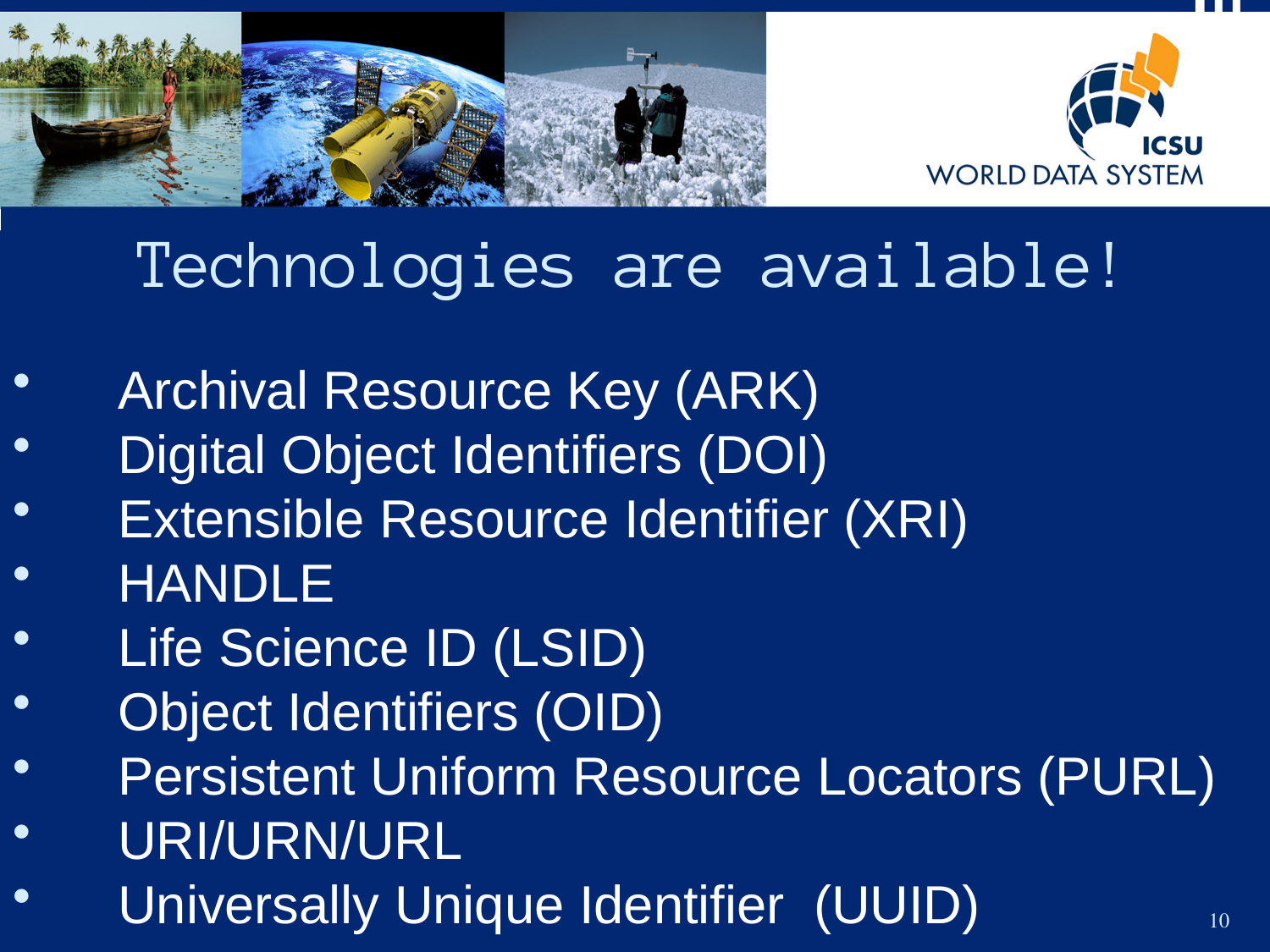

# Technologies are available!
Archival Resource Key (ARK)
Digital Object Identifiers (DOI)
Extensible Resource Identifier (XRI)
HANDLE
Life Science ID (LSID)
Object Identifiers (OID)
Persistent Uniform Resource Locators (PURL)
URI/URN/URL
Universally Unique Identifier  (UUID)

10